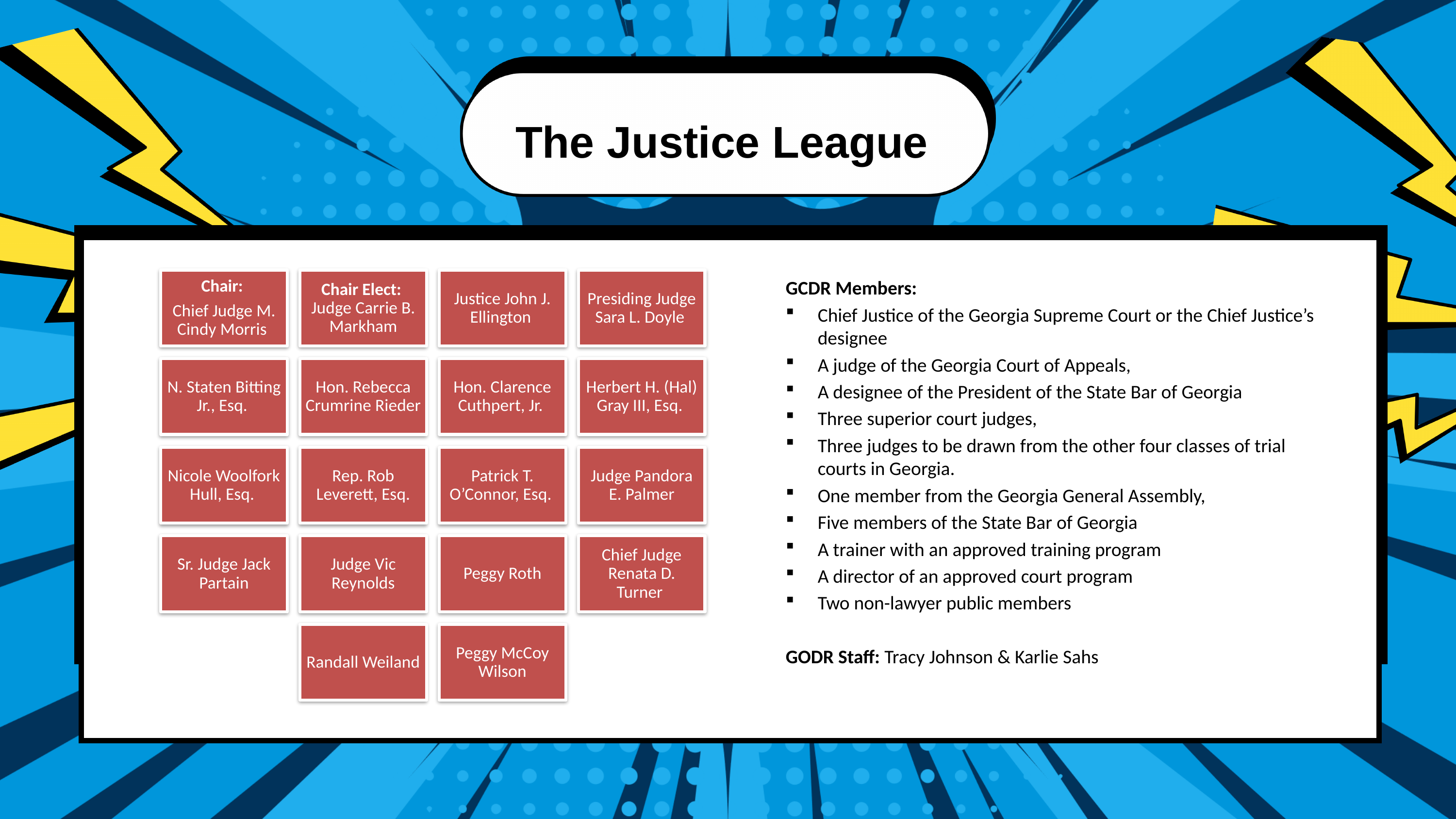

The Justice League

Chair:
Chief Judge M. Cindy Morris
Chair Elect:  Judge Carrie B. Markham
Justice John J. Ellington
Presiding Judge Sara L. Doyle
N. Staten Bitting Jr., Esq.
Hon. Rebecca Crumrine Rieder
Hon. Clarence Cuthpert, Jr.
Herbert H. (Hal) Gray III, Esq.
Nicole Woolfork Hull, Esq.
Rep. Rob Leverett, Esq.
Patrick T. O’Connor, Esq.
Judge Pandora E. Palmer
Sr. Judge Jack Partain
Judge Vic Reynolds
Peggy Roth
Chief Judge Renata D. Turner
Randall Weiland
Peggy McCoy Wilson
GCDR Members:
Chief Justice of the Georgia Supreme Court or the Chief Justice’s designee
A judge of the Georgia Court of Appeals,
A designee of the President of the State Bar of Georgia
Three superior court judges,
Three judges to be drawn from the other four classes of trial courts in Georgia.
One member from the Georgia General Assembly,
Five members of the State Bar of Georgia
A trainer with an approved training program
A director of an approved court program
Two non-lawyer public members

GODR Staff: Tracy Johnson & Karlie Sahs